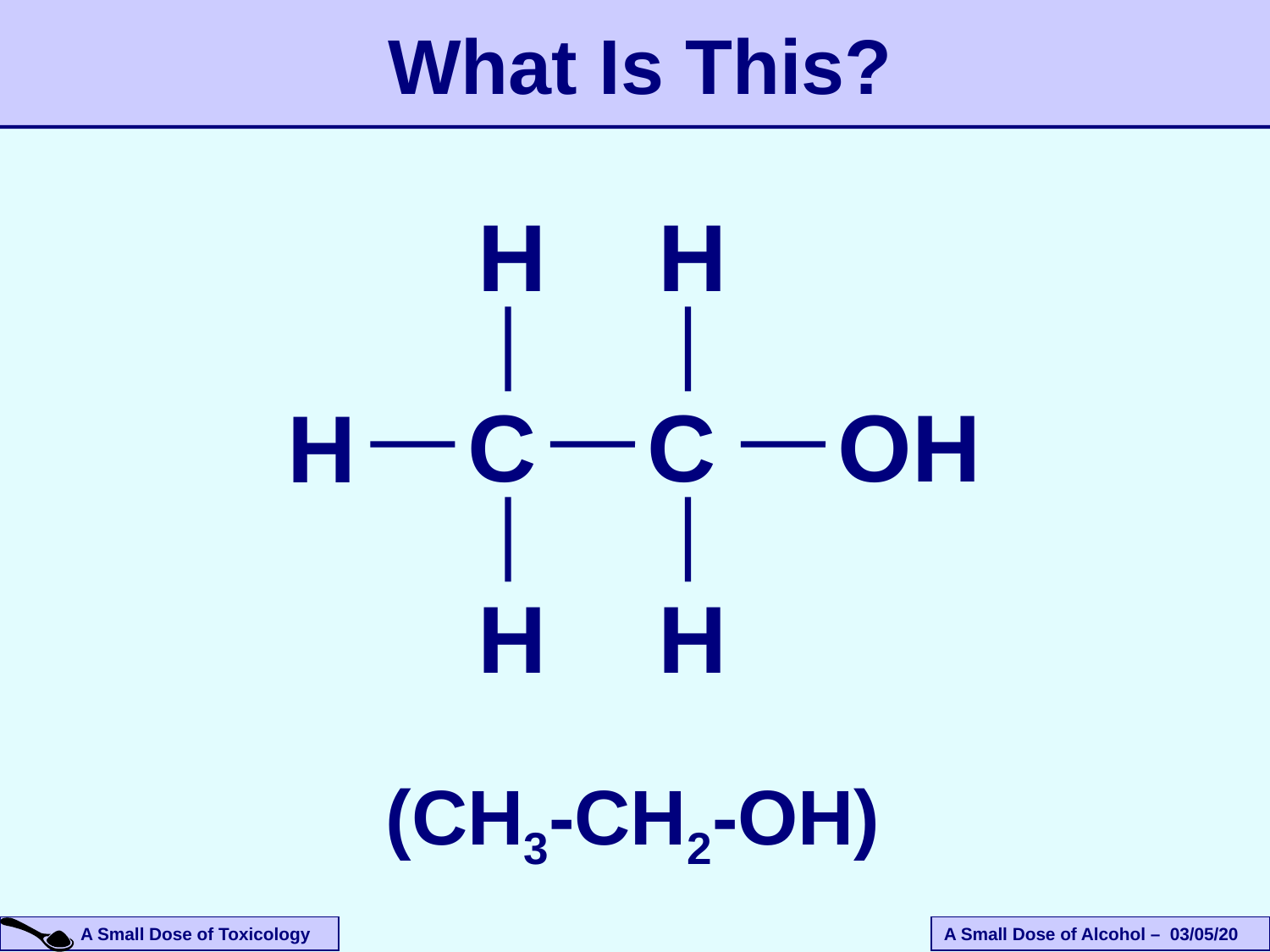

# What Is This?
H
H

C
C
OH
H

H
H
(CH3-CH2-OH)